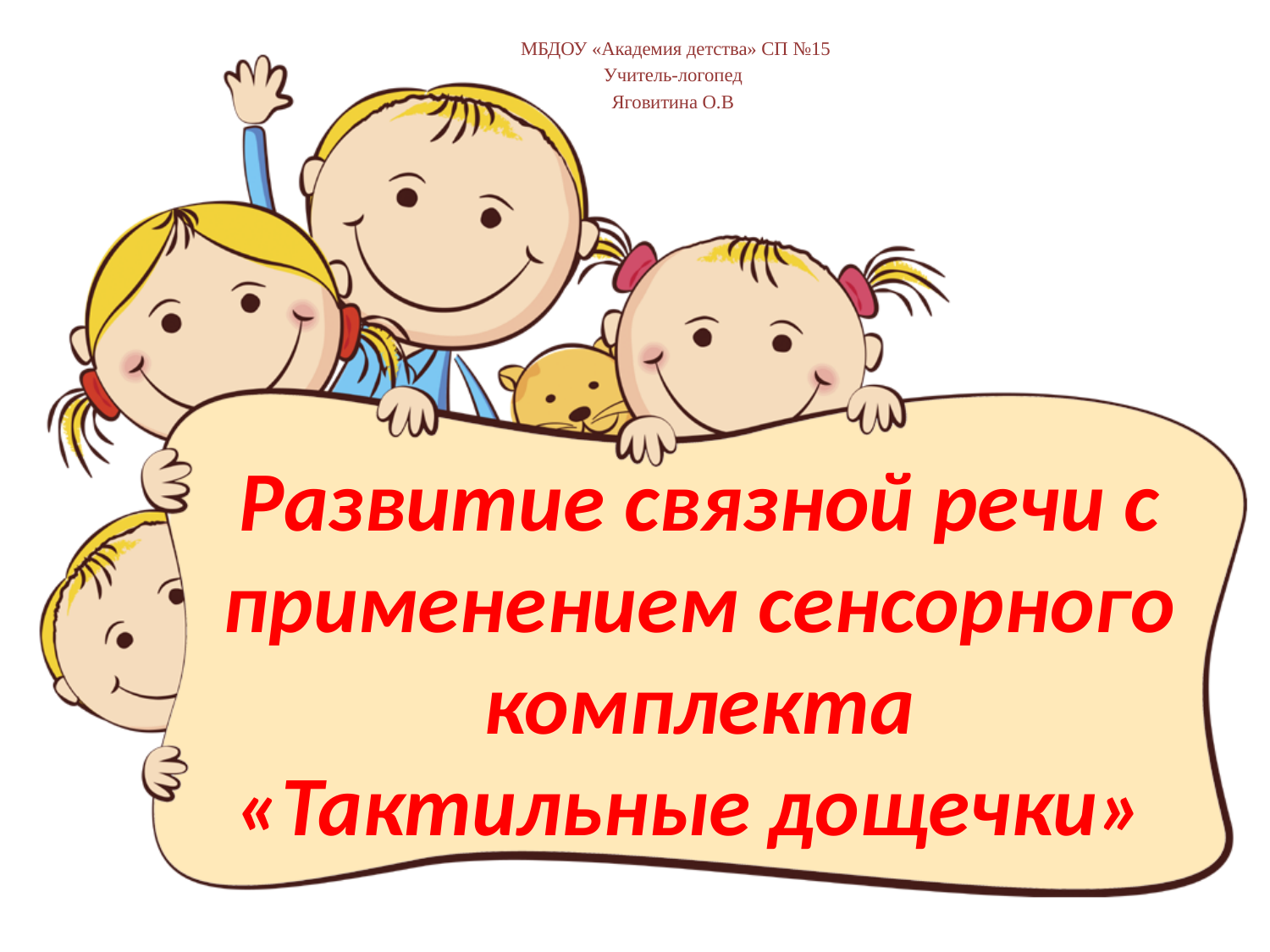

МБДОУ «Академия детства» СП №15
Учитель-логопед
Яговитина О.В

# Развитие связной речи с применением сенсорного комплекта «Тактильные дощечки»